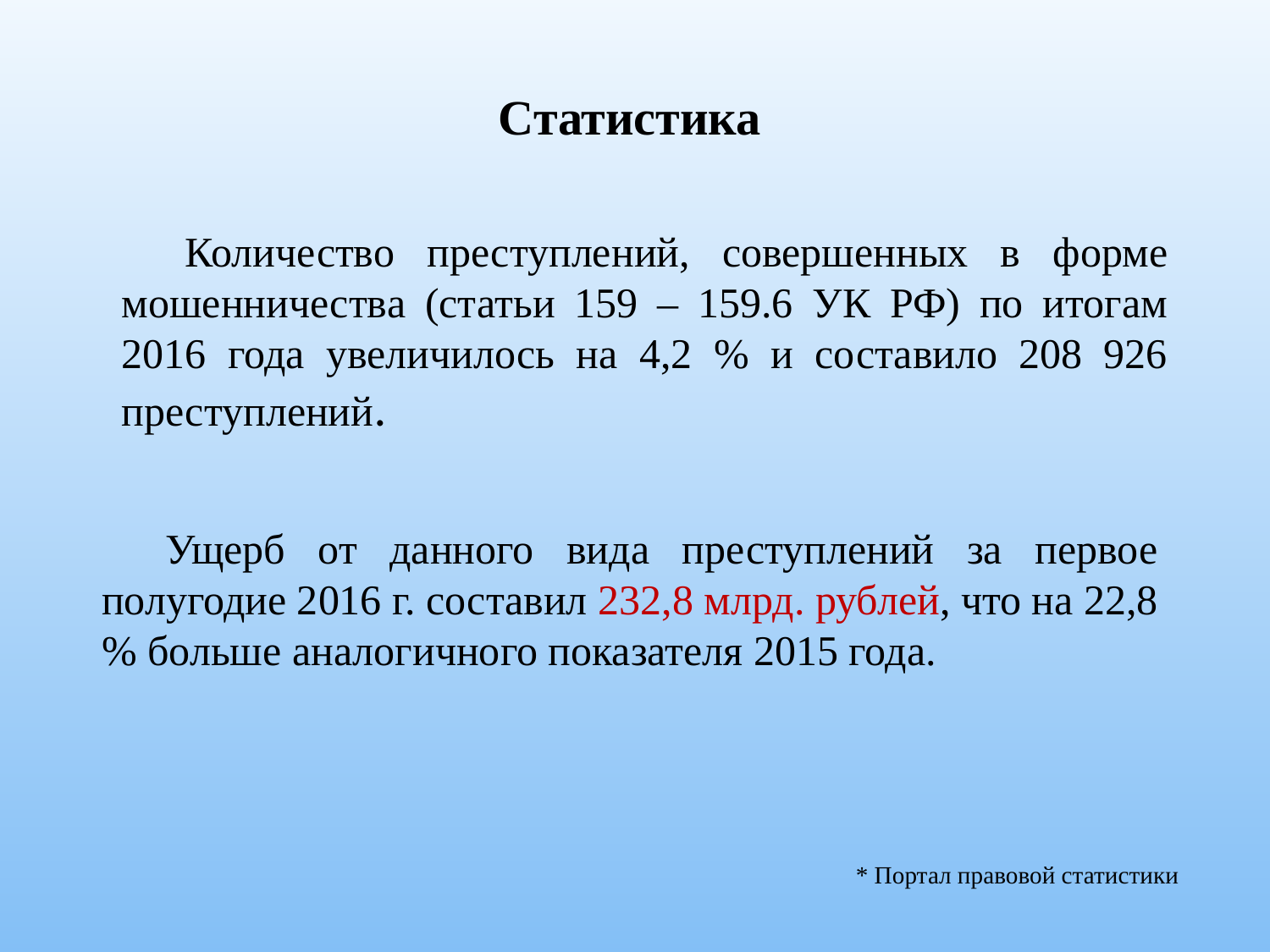

Статистика
Количество преступлений, совершенных в форме мошенничества (статьи 159 – 159.6 УК РФ) по итогам 2016 года увеличилось на 4,2 % и составило 208 926 преступлений.
Ущерб от данного вида преступлений за первое полугодие 2016 г. составил 232,8 млрд. рублей, что на 22,8 % больше аналогичного показателя 2015 года.
* Портал правовой статистики